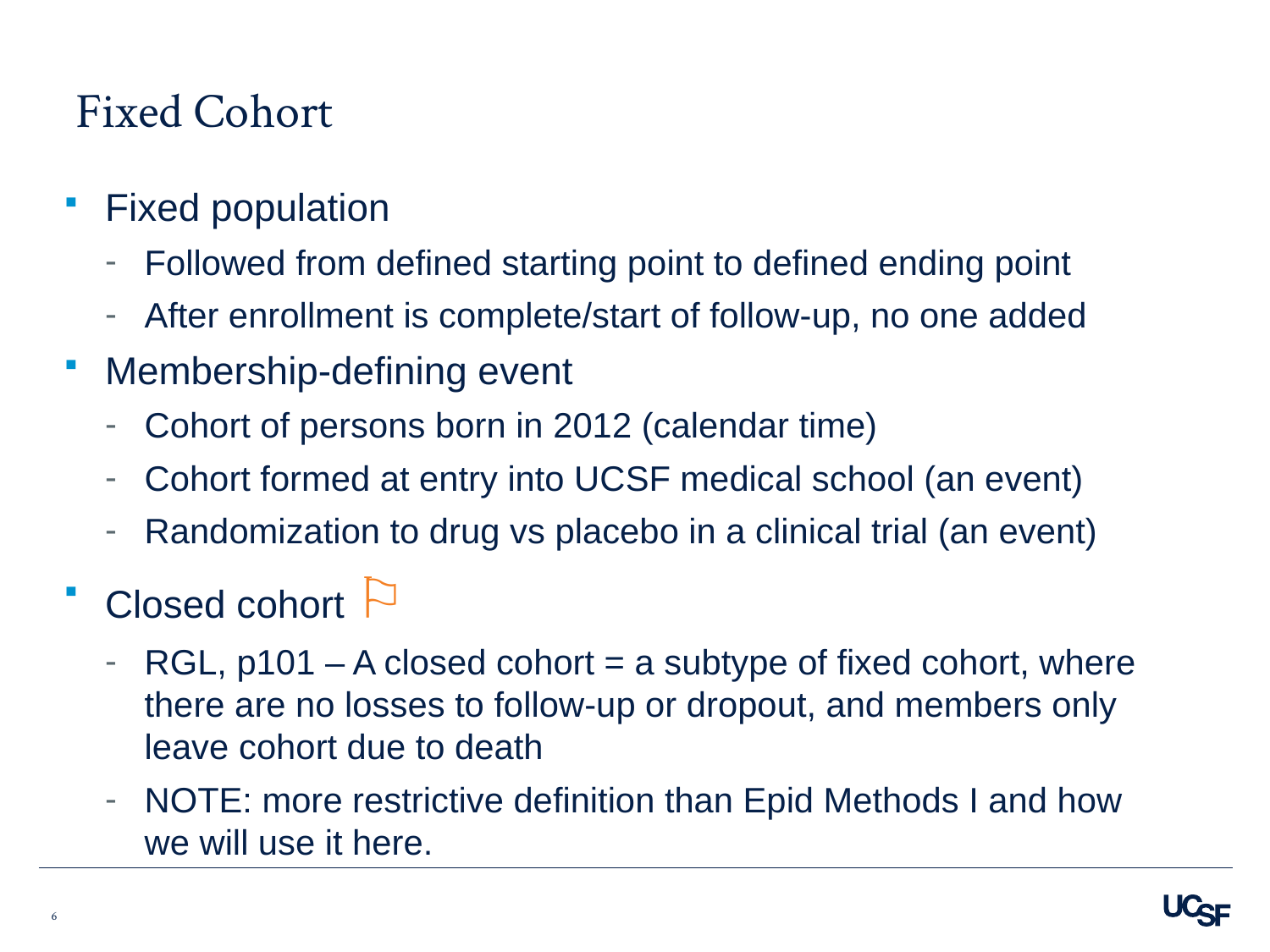

# Fixed Cohort
Fixed population
Followed from defined starting point to defined ending point
After enrollment is complete/start of follow-up, no one added
Membership-defining event
Cohort of persons born in 2012 (calendar time)
Cohort formed at entry into UCSF medical school (an event)
Randomization to drug vs placebo in a clinical trial (an event)
Closed cohort ⚐
RGL, p101 – A closed cohort = a subtype of fixed cohort, where there are no losses to follow-up or dropout, and members only leave cohort due to death
NOTE: more restrictive definition than Epid Methods I and how we will use it here.

6